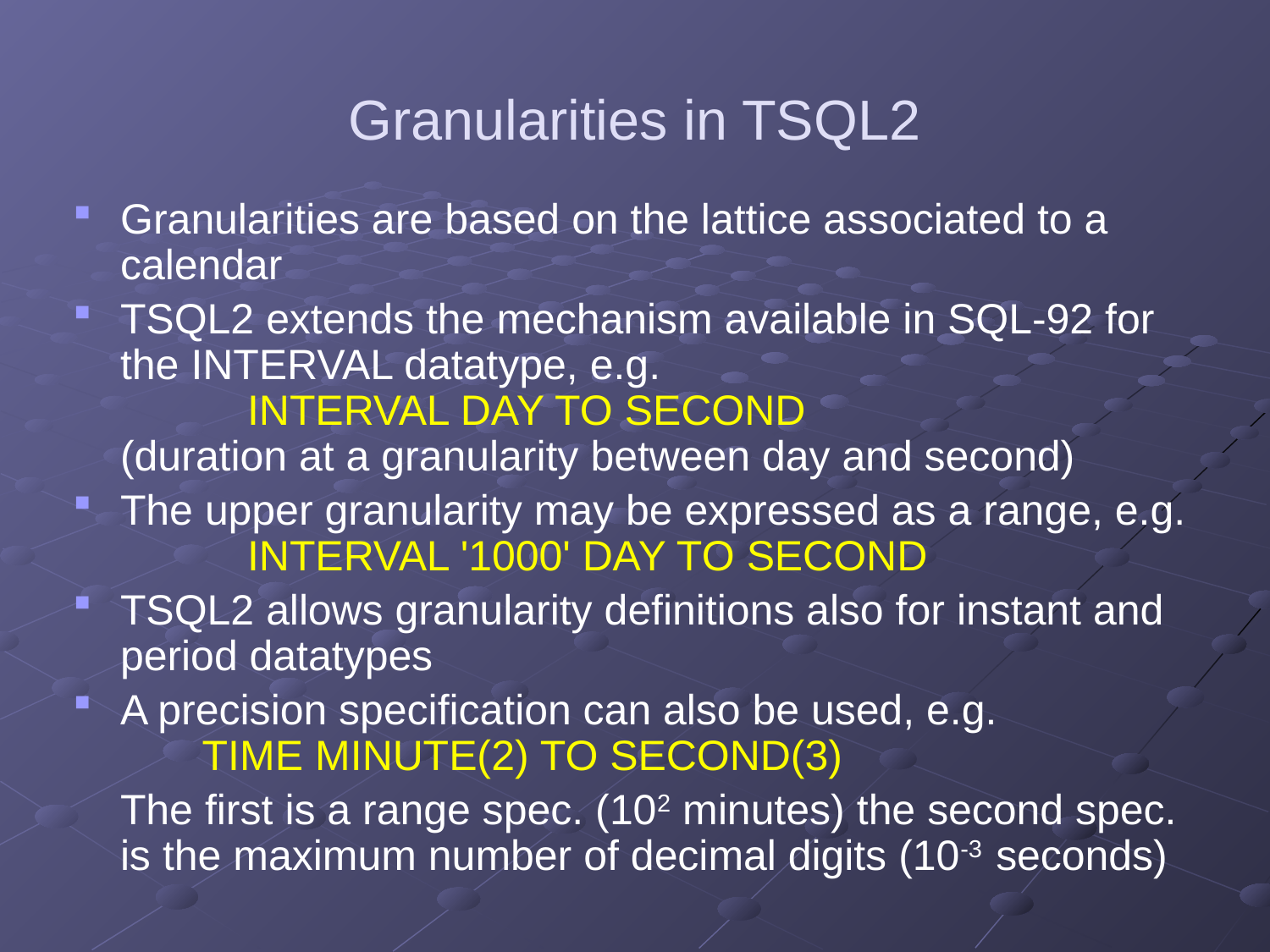

# Granularities in TSQL2
Granularities are based on the lattice associated to a calendar
TSQL2 extends the mechanism available in SQL-92 for the INTERVAL datatype, e.g.
	INTERVAL DAY TO SECOND
(duration at a granularity between day and second)
The upper granularity may be expressed as a range, e.g.
	INTERVAL '1000' DAY TO SECOND
TSQL2 allows granularity definitions also for instant and period datatypes
A precision specification can also be used, e.g.
       TIME MINUTE(2) TO SECOND(3)
	The first is a range spec. (102 minutes) the second spec. is the maximum number of decimal digits (10-3  seconds)